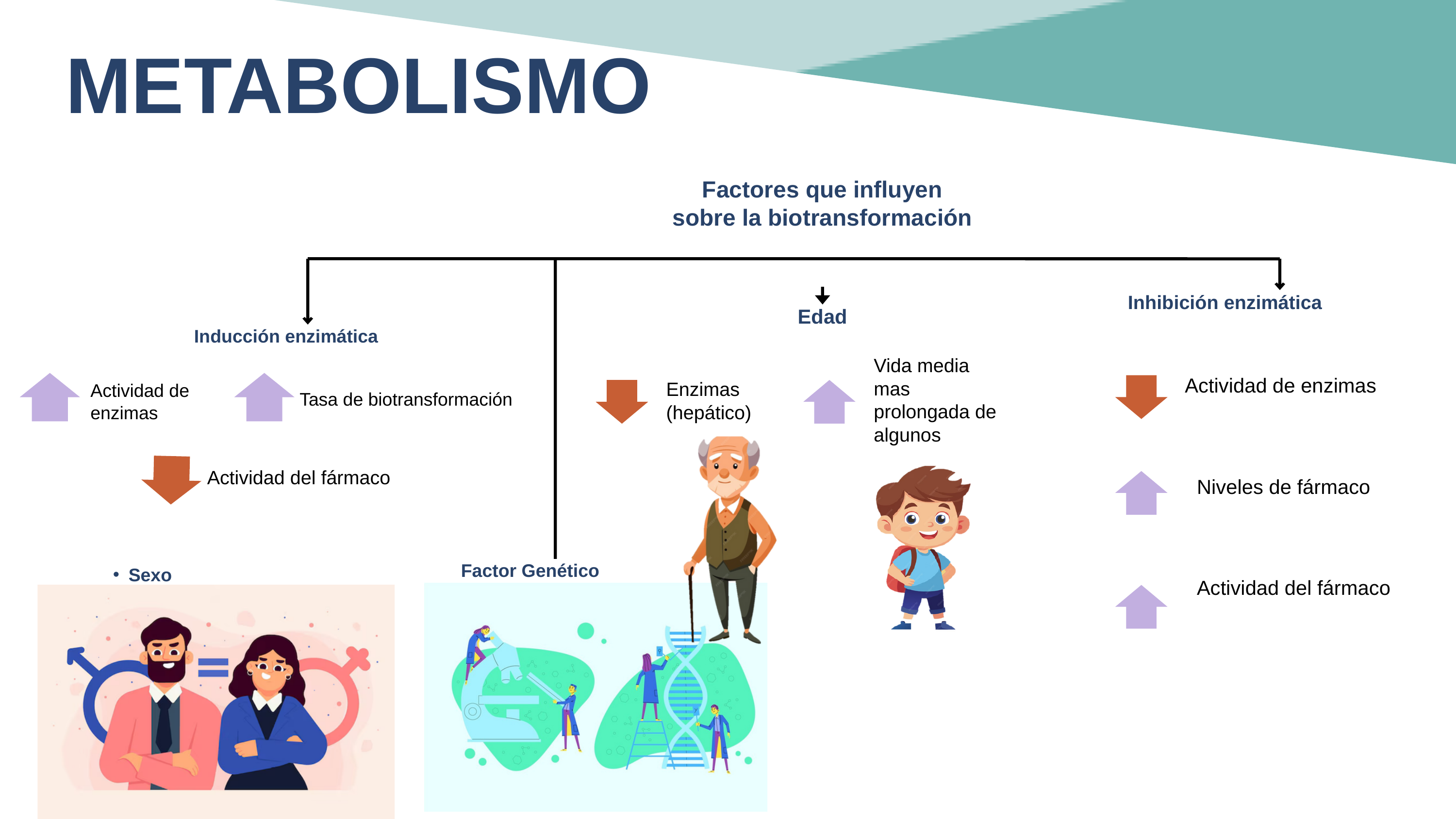

METABOLISMO

Factores que influyen sobre la biotransformación

Inhibición enzimática

Edad

Inducción enzimática

Vida media
mas
prolongada de algunos

Actividad de enzimas

Enzimas (hepático)

Actividad de enzimas

Tasa de biotransformación

Actividad del fármaco

Niveles de fármaco

Factor Genético

Sexo

Actividad del fármaco